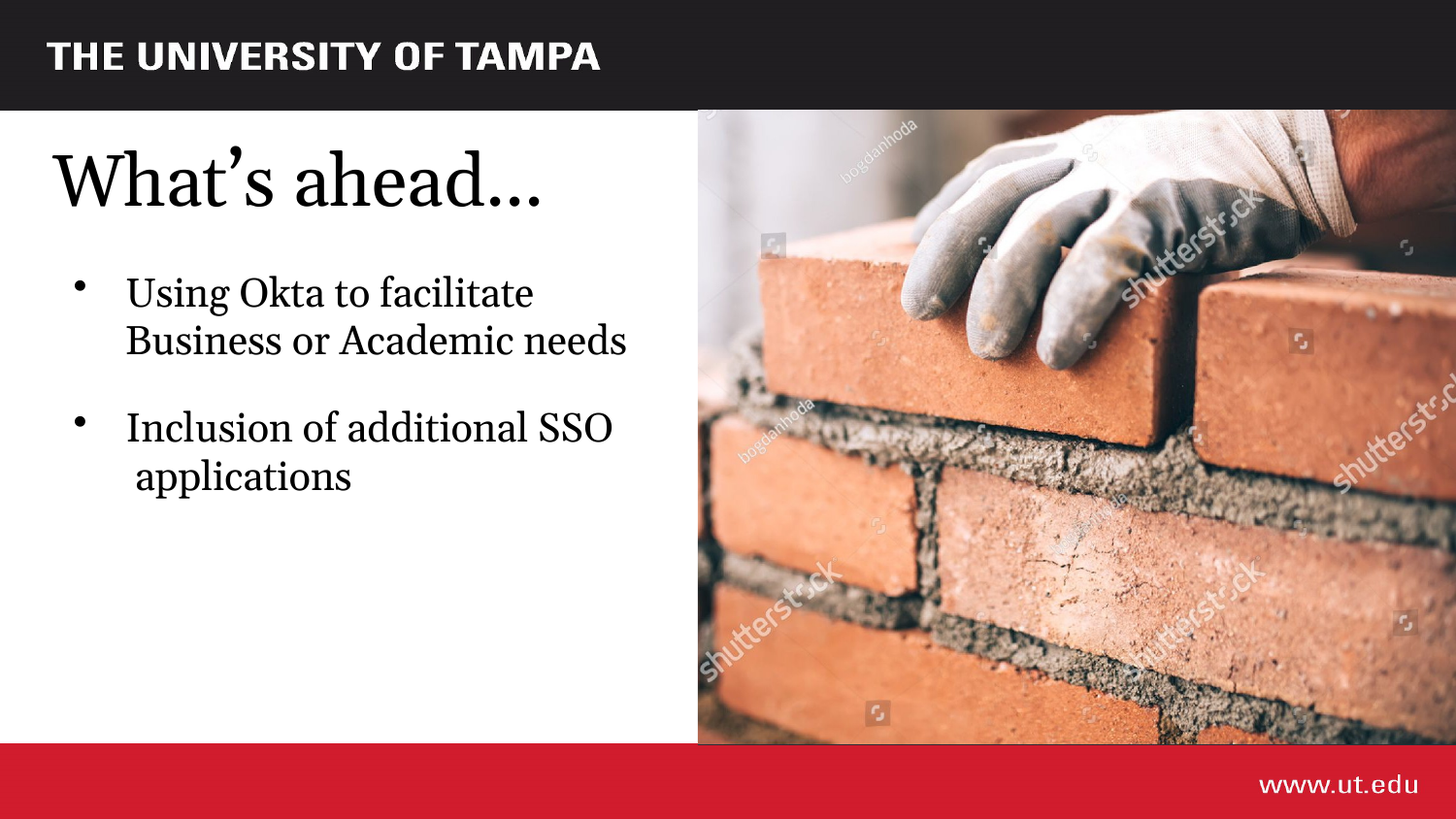

# What’s ahead...
Using Okta to facilitate  Business or Academic needs
Inclusion of additional SSO  applications